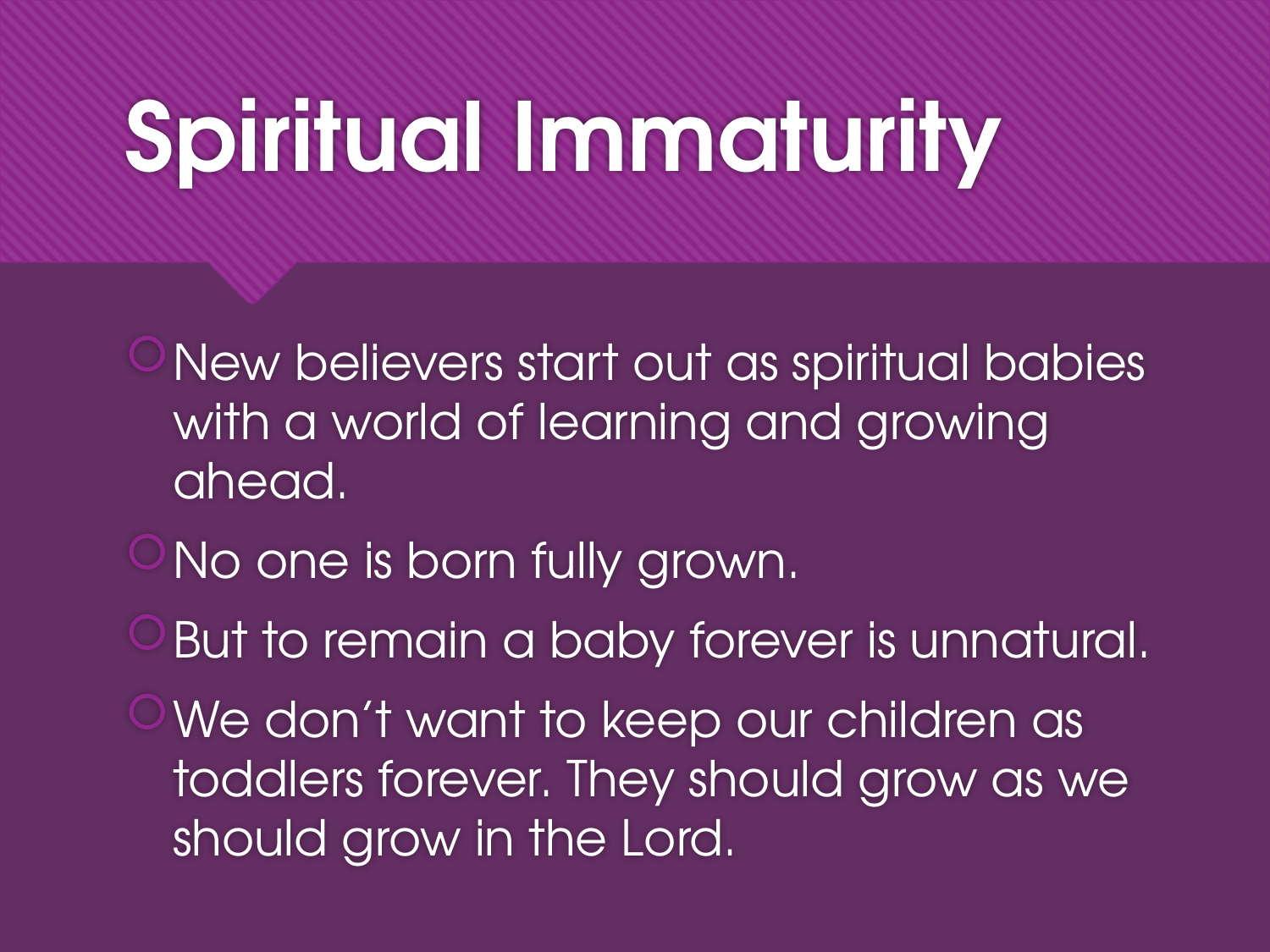

# Spiritual Immaturity
New believers start out as spiritual babies with a world of learning and growing ahead.
No one is born fully grown.
But to remain a baby forever is unnatural.
We don’t want to keep our children as toddlers forever. They should grow as we should grow in the Lord.